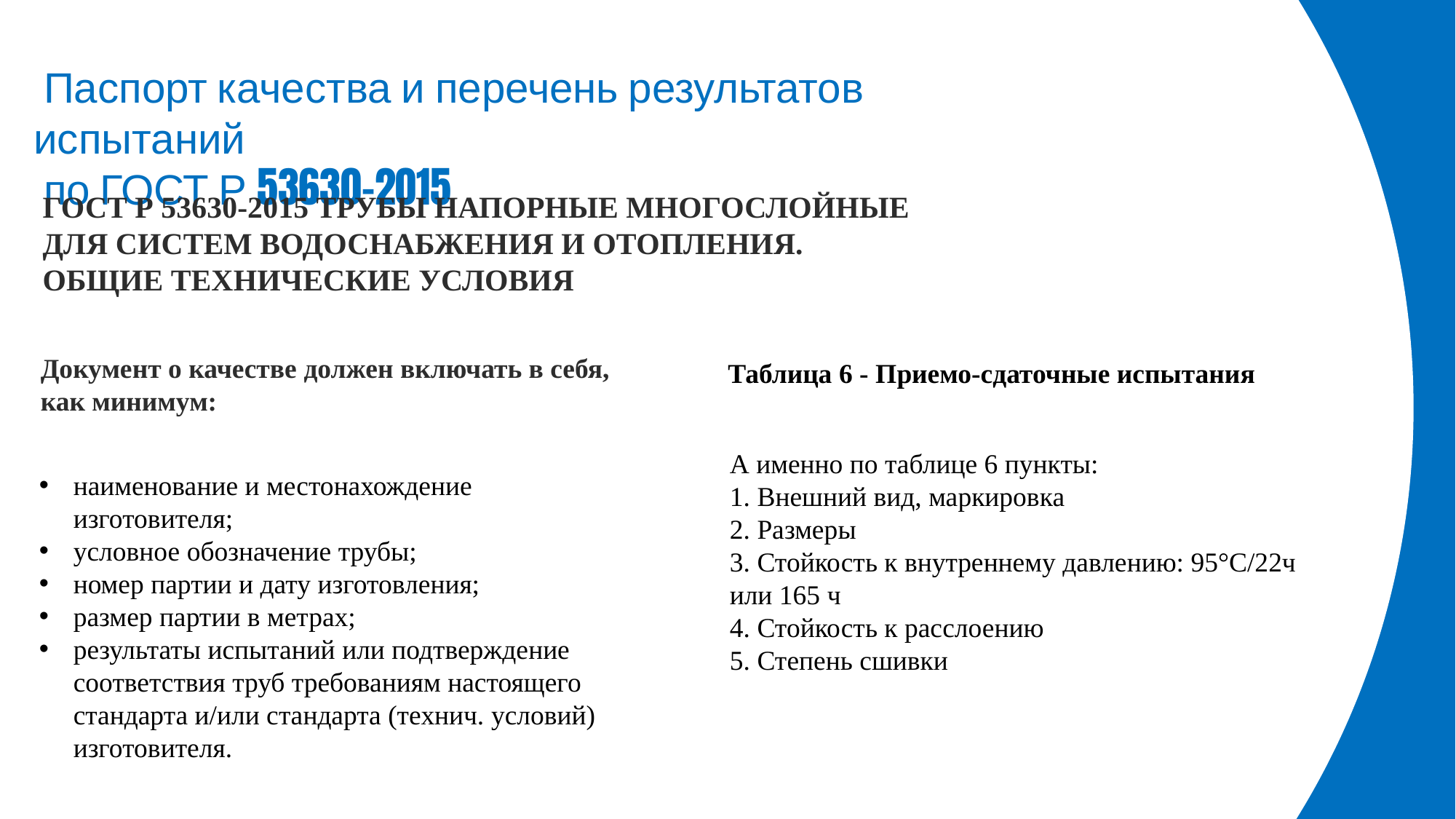

СП 41-102-98.
 Паспорт качества и перечень результатов испытаний
 по ГОСТ Р 53630-2015

ГОСТ Р 53630-2015 ТРУБЫ НАПОРНЫЕ МНОГОСЛОЙНЫЕ ДЛЯ СИСТЕМ ВОДОСНАБЖЕНИЯ И ОТОПЛЕНИЯ.
ОБЩИЕ ТЕХНИЧЕСКИЕ УСЛОВИЯ
Документ о качестве должен включать в себя, как минимум:
наименование и местонахождение изготовителя;
условное обозначение трубы;
номер партии и дату изготовления;
размер партии в метрах;
результаты испытаний или подтверждение соответствия труб требованиям настоящего стандарта и/или стандарта (технич. условий) изготовителя.
Таблица 6 - Приемо-сдаточные испытания
А именно по таблице 6 пункты:
1. Внешний вид, маркировка
2. Размеры
3. Стойкость к внутреннему давлению: 95°С/22ч или 165 ч
4. Стойкость к расслоению
5. Степень сшивки